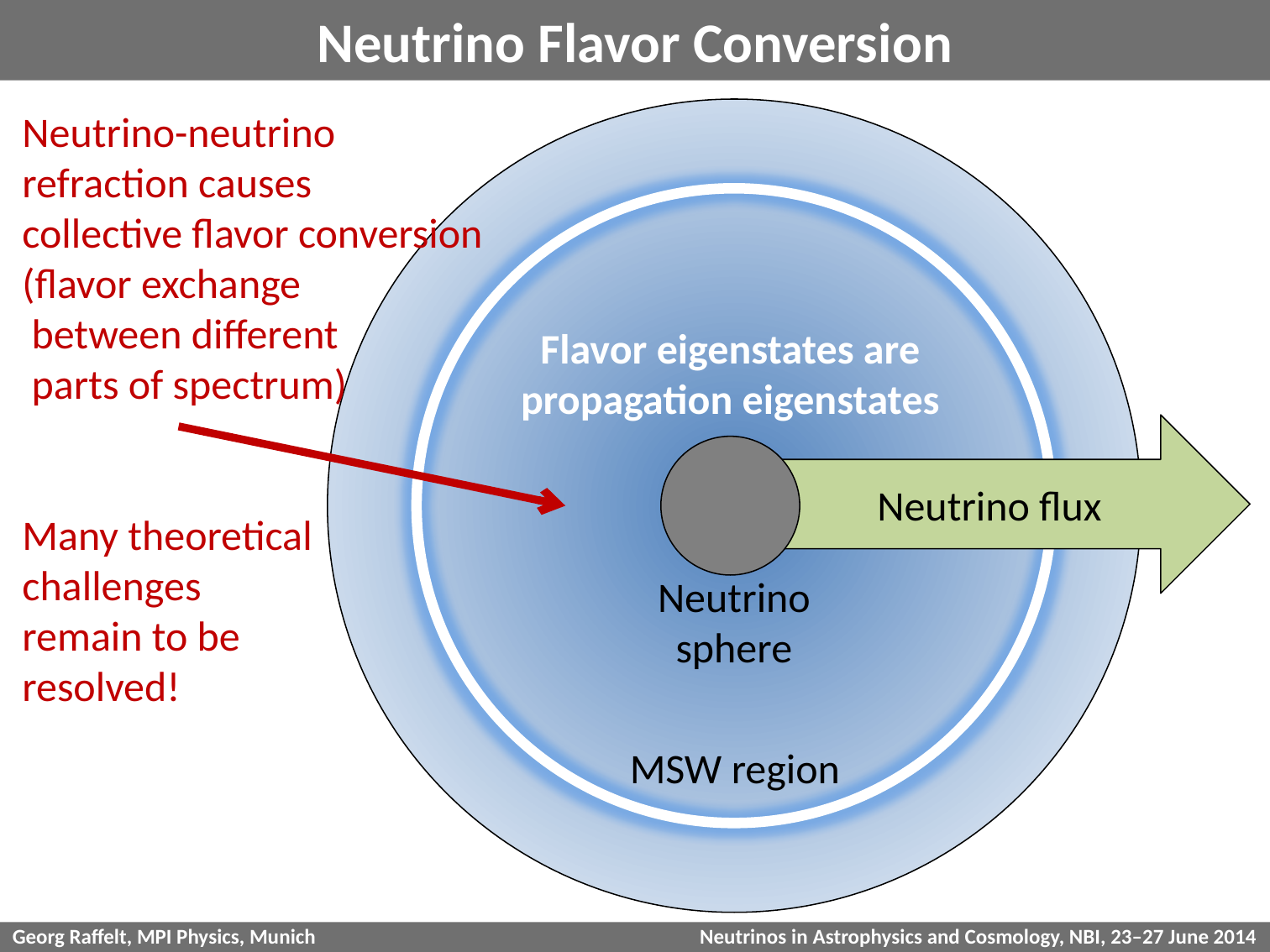

# Neutrino Flavor Conversion

Neutrino-neutrino
refraction causes
collective flavor conversion
(flavor exchange
 between different
 parts of spectrum)

Many theoretical
challenges
remain to be
resolved!

Flavor eigenstates are
propagation eigenstates
Neutrino flux

Neutrino
sphere
MSW region